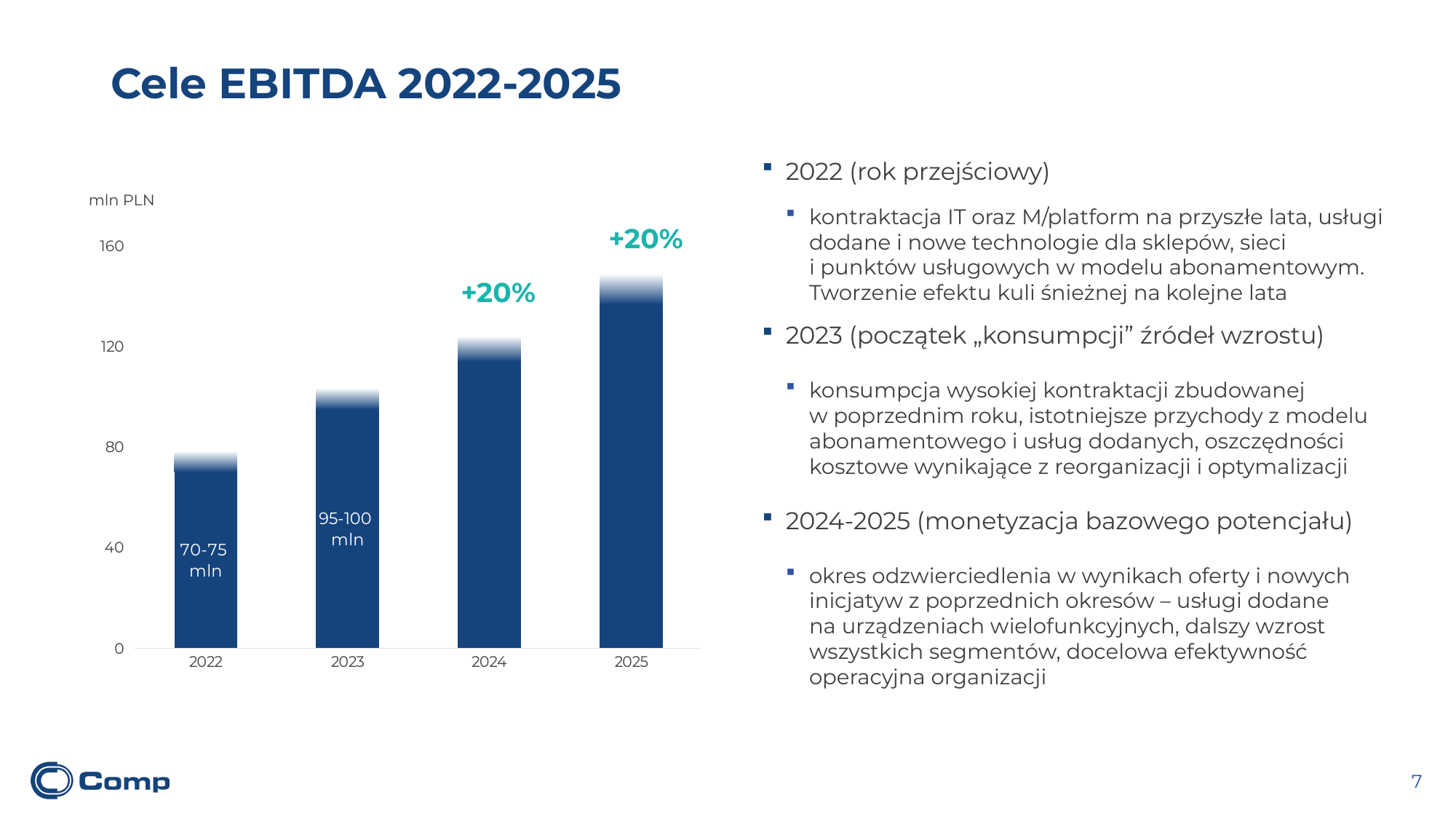

# Cele EBITDA 2022-2025
2022 (rok przejściowy)
kontraktacja IT oraz M/platform na przyszłe lata, usługi dodane i nowe technologie dla sklepów, sieci i punktów usługowych w modelu abonamentowym. Tworzenie efektu kuli śnieżnej na kolejne lata
2023 (początek „konsumpcji” źródeł wzrostu)
konsumpcja wysokiej kontraktacji zbudowanej w poprzednim roku, istotniejsze przychody z modelu abonamentowego i usług dodanych, oszczędności kosztowe wynikające z reorganizacji i optymalizacji
2024-2025 (monetyzacja bazowego potencjału)
okres odzwierciedlenia w wynikach oferty i nowych inicjatyw z poprzednich okresów – usługi dodane na urządzeniach wielofunkcyjnych, dalszy wzrost wszystkich segmentów, docelowa efektywność operacyjna organizacji
mln PLN

### Chart

| Category | min | max |
|---|---|---|
| 2022 | 70.0 | 8.0 |
| 2023 | 95.0 | 8.0 |
| 2024 | 114.0 | 9.6 |
| 2025 | 136.79999999999998 | 11.52 |
+20%
+20%
7